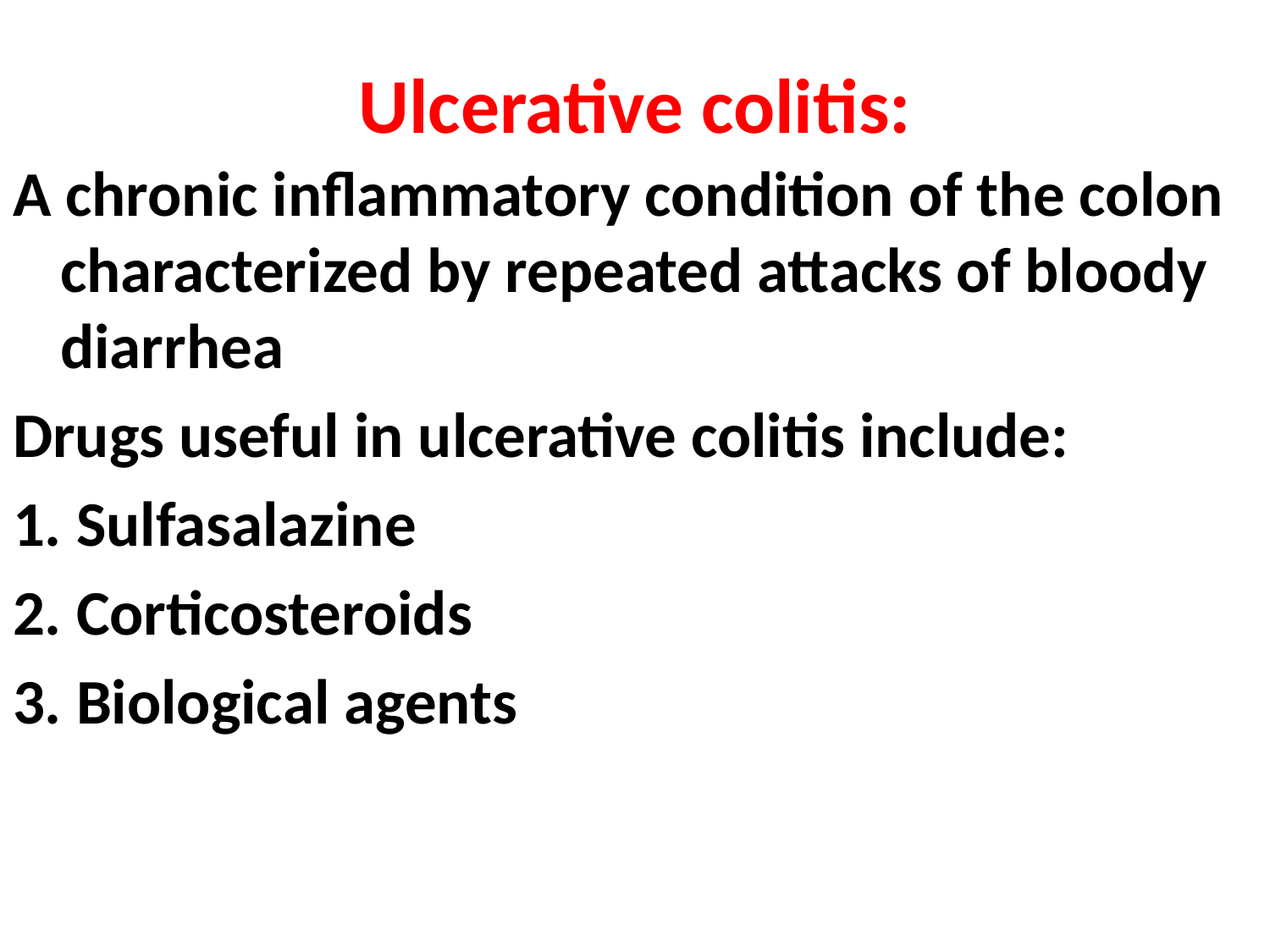

# Ulcerative colitis:
A chronic inflammatory condition of the colon characterized by repeated attacks of bloody diarrhea
Drugs useful in ulcerative colitis include:
1. Sulfasalazine
2. Corticosteroids
3. Biological agents